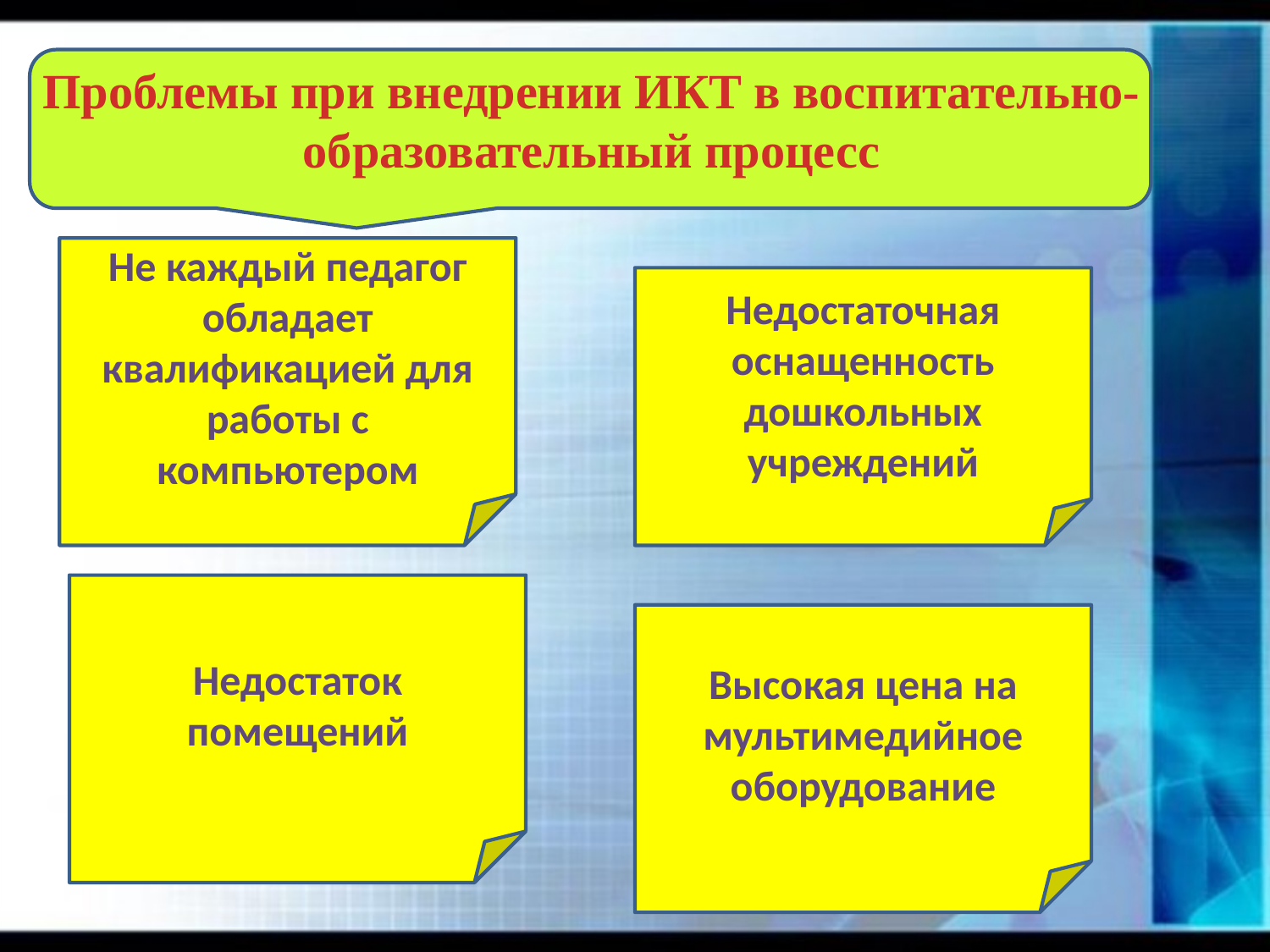

# Проблемы при внедрении ИКТ в воспитательно- образовательный процесс

Не каждый педагог обладает квалификацией для работы с компьютером
Недостаточная оснащенность дошкольных учреждений
Недостаток помещений
Высокая цена на мультимедийное оборудование